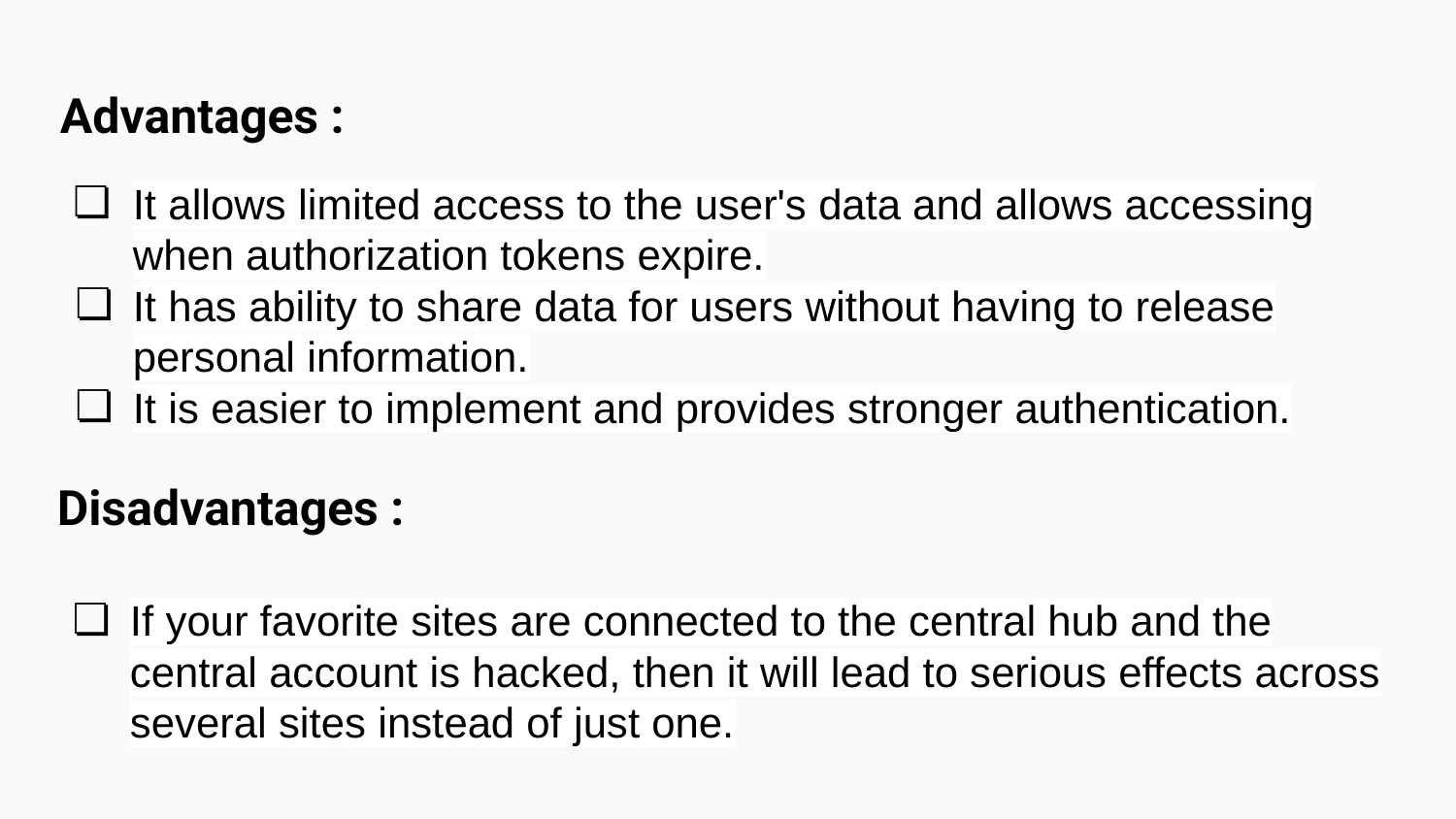

Advantages :

It allows limited access to the user's data and allows accessing when authorization tokens expire.
It has ability to share data for users without having to release personal information.
It is easier to implement and provides stronger authentication.

Disadvantages :

If your favorite sites are connected to the central hub and the central account is hacked, then it will lead to serious effects across several sites instead of just one.